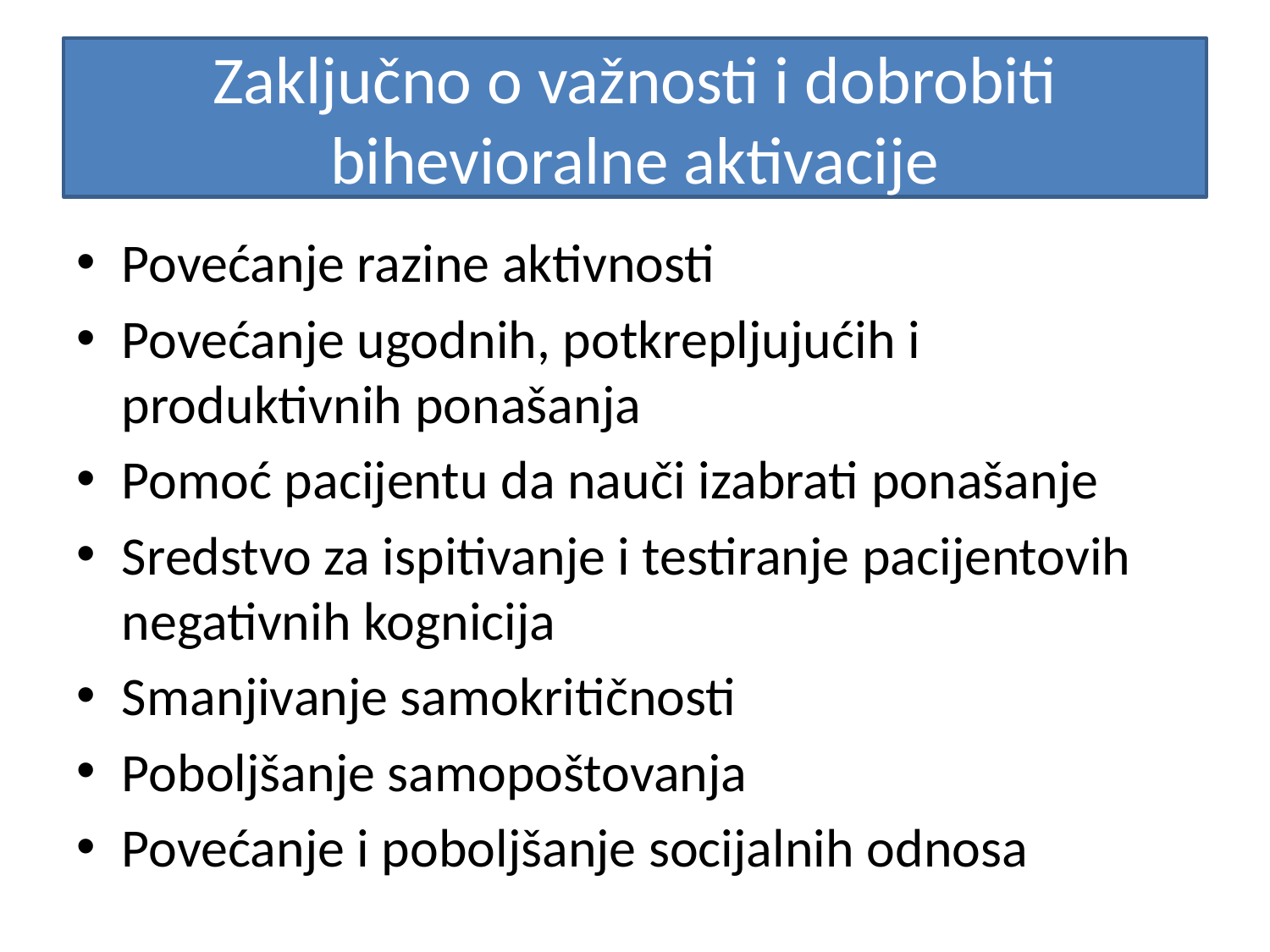

# Zaključno o važnosti i dobrobiti bihevioralne aktivacije
Povećanje razine aktivnosti
Povećanje ugodnih, potkrepljujućih i produktivnih ponašanja
Pomoć pacijentu da nauči izabrati ponašanje
Sredstvo za ispitivanje i testiranje pacijentovih negativnih kognicija
Smanjivanje samokritičnosti
Poboljšanje samopoštovanja
Povećanje i poboljšanje socijalnih odnosa